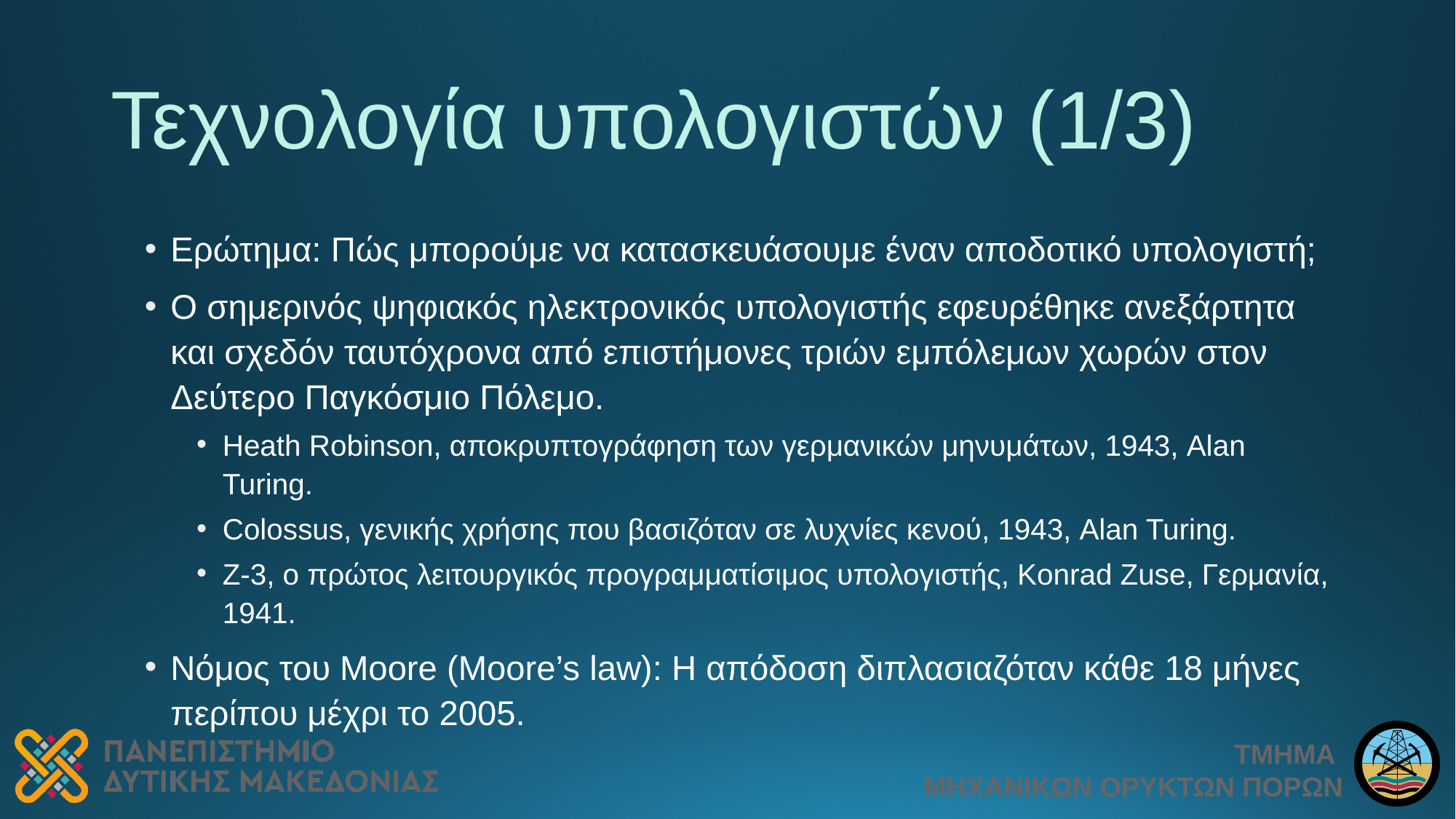

# Τεχνολογία υπολογιστών (1/3)
Ερώτημα: Πώς μπορούμε να κατασκευάσουμε έναν αποδοτικό υπολογιστή;
Ο σημερινός ψηφιακός ηλεκτρονικός υπολογιστής εφευρέθηκε ανεξάρτητα και σχεδόν ταυτόχρονα από επιστήμονες τριών εμπόλεμων χωρών στον Δεύτερο Παγκόσμιο Πόλεμο.
Heath Robinson, αποκρυπτογράφηση των γερμανικών μηνυμάτων, 1943, Alan Turing.
Colossus, γενικής χρήσης που βασιζόταν σε λυχνίες κενού, 1943, Alan Turing.
Z-3, ο πρώτος λειτουργικός προγραμματίσιμος υπολογιστής, Konrad Zuse, Γερμανία, 1941.
Νόμος του Moore (Moore’s law): Η απόδοση διπλασιαζόταν κάθε 18 μήνες περίπου μέχρι το 2005.